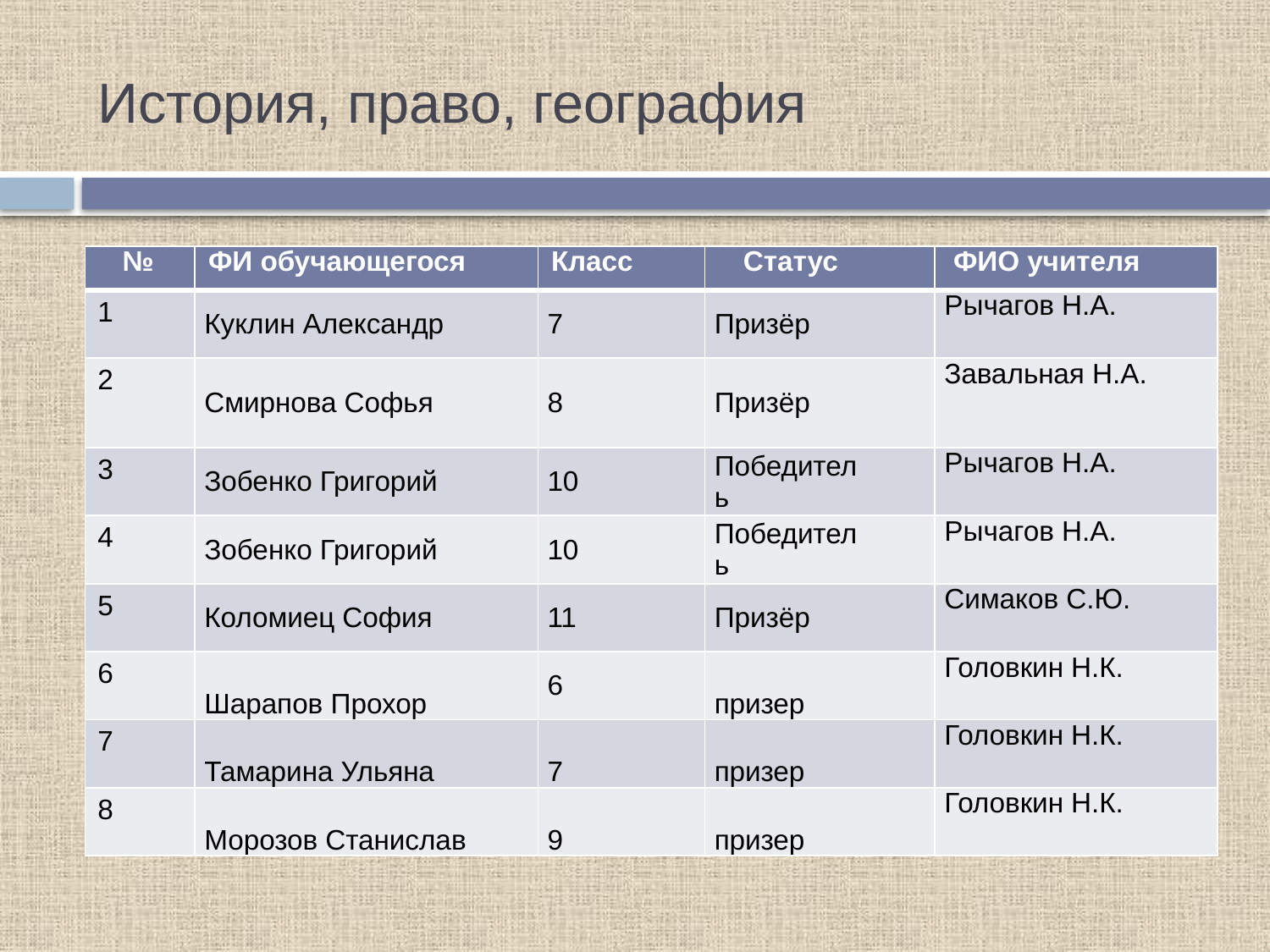

# История, право, география
| № | ФИ обучающегося | Класс | Статус | ФИО учителя |
| --- | --- | --- | --- | --- |
| 1 | Куклин Александр | 7 | Призёр | Рычагов Н.А. |
| 2 | Смирнова Софья | 8 | Призёр | Завальная Н.А. |
| 3 | Зобенко Григорий | 10 | Победитель | Рычагов Н.А. |
| 4 | Зобенко Григорий | 10 | Победитель | Рычагов Н.А. |
| 5 | Коломиец София | 11 | Призёр | Симаков С.Ю. |
| 6 | Шарапов Прохор | 6 | призер | Головкин Н.К. |
| 7 | Тамарина Ульяна | 7 | призер | Головкин Н.К. |
| 8 | Морозов Станислав | 9 | призер | Головкин Н.К. |